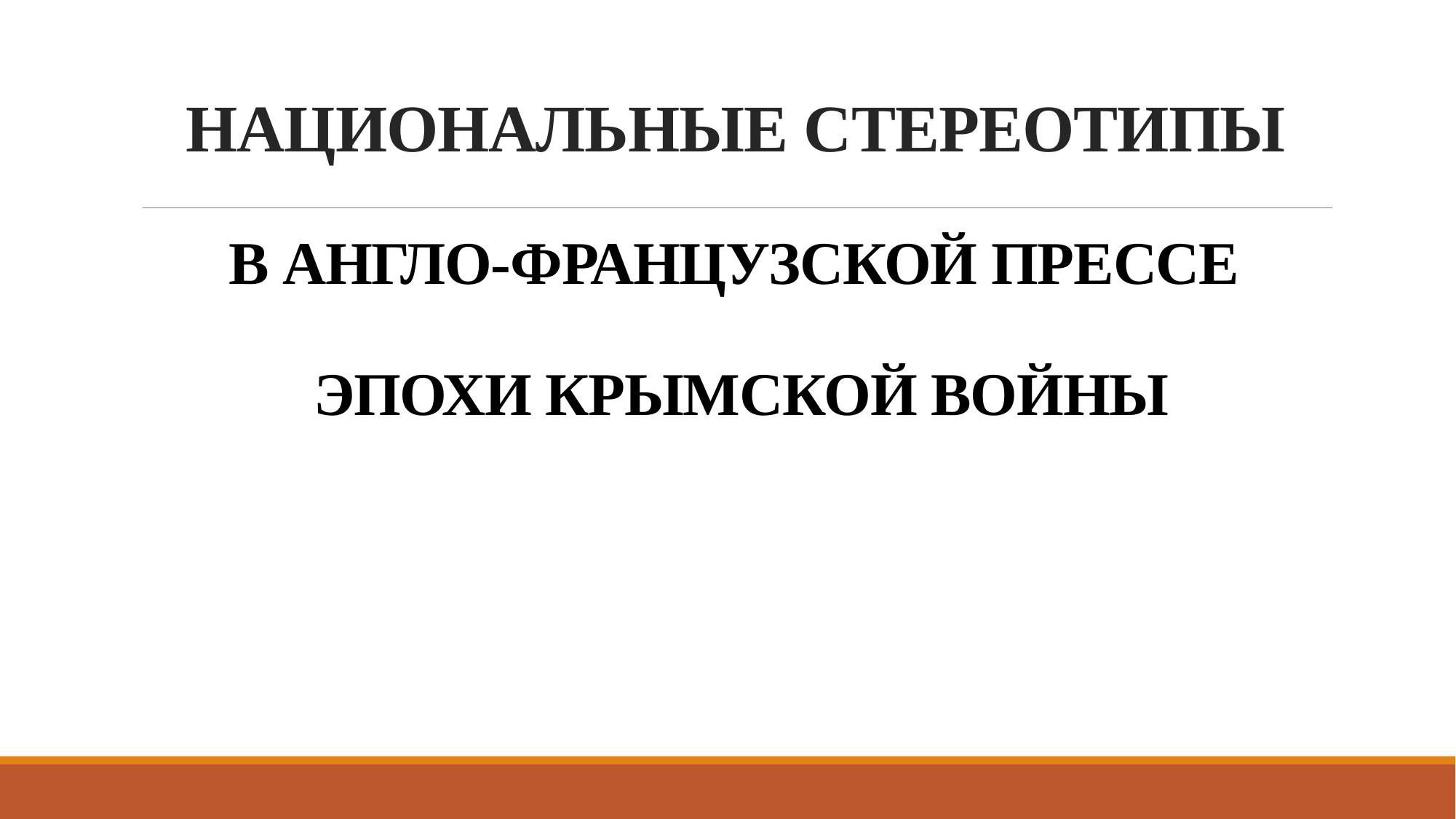

НАЦИОНАЛЬНЫЕ СТЕРЕОТИПЫ
В АНГЛО-ФРАНЦУЗСКОЙ ПРЕССЕ
ЭПОХИ КРЫМСКОЙ ВОЙНЫ